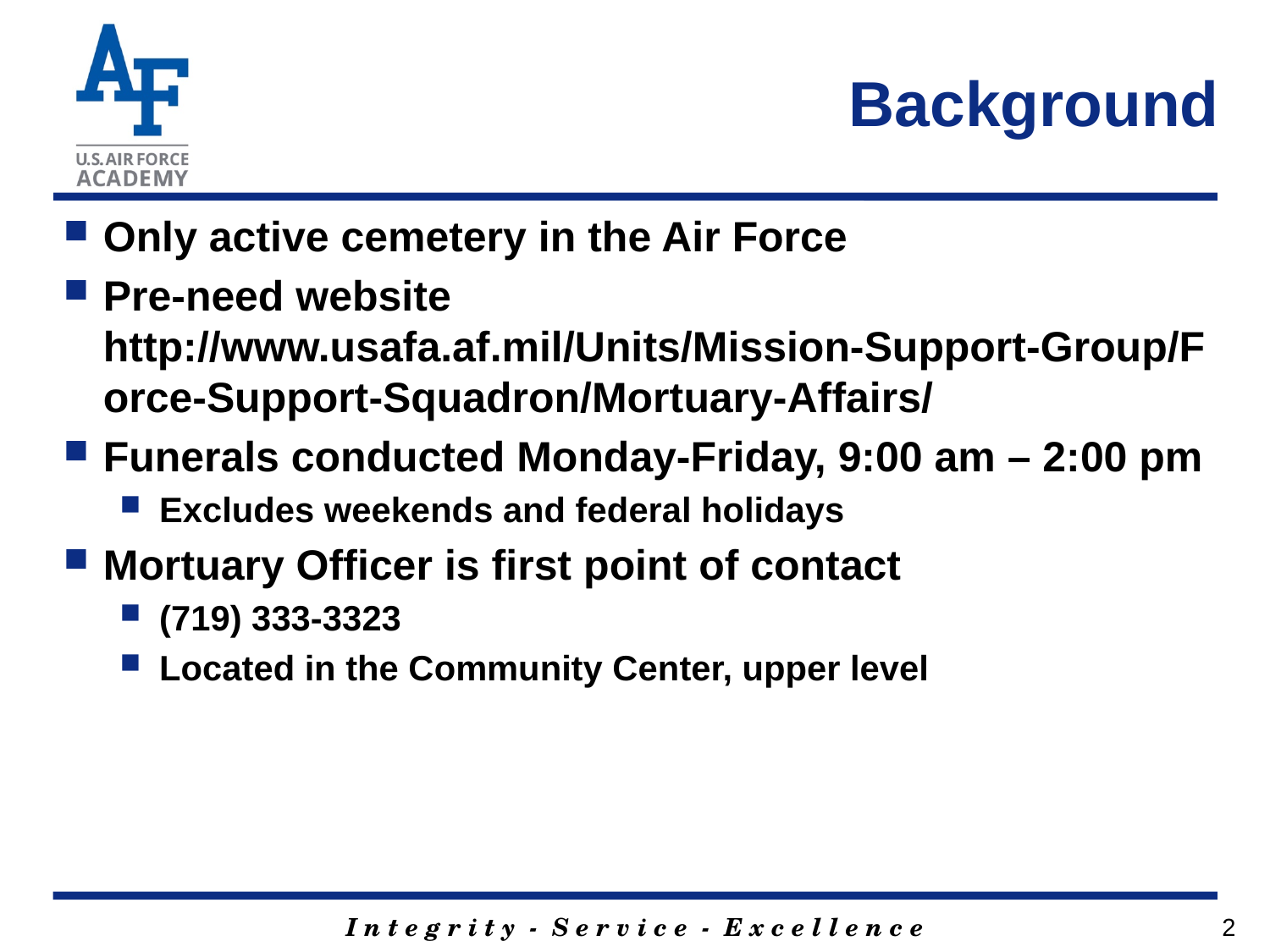

# Background
Only active cemetery in the Air Force
Pre-need website http://www.usafa.af.mil/Units/Mission-Support-Group/Force-Support-Squadron/Mortuary-Affairs/
Funerals conducted Monday-Friday, 9:00 am – 2:00 pm
Excludes weekends and federal holidays
Mortuary Officer is first point of contact
(719) 333-3323
Located in the Community Center, upper level

2